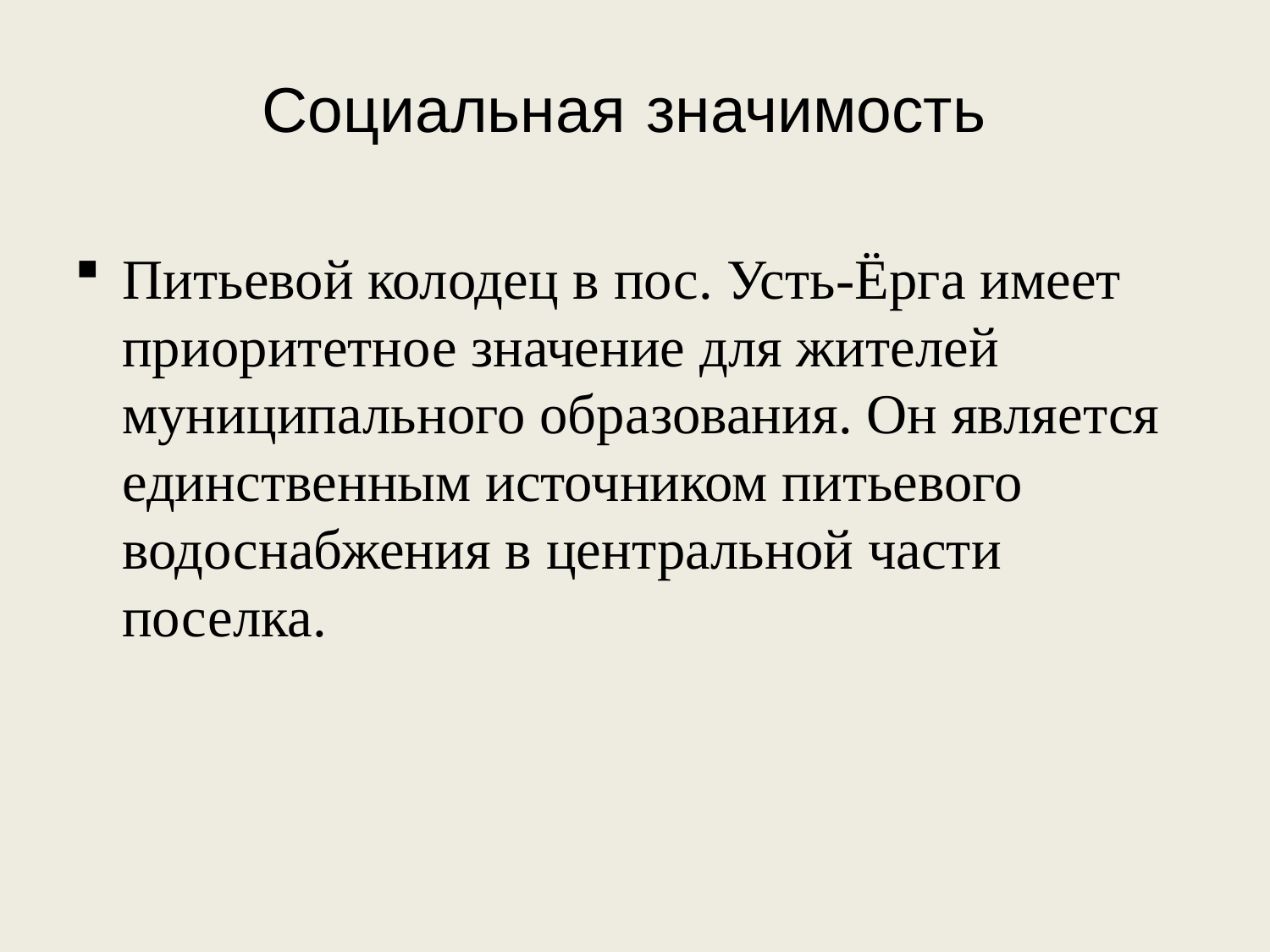

# Социальная значимость
Питьевой колодец в пос. Усть-Ёрга имеет приоритетное значение для жителей муниципального образования. Он является единственным источником питьевого водоснабжения в центральной части поселка.